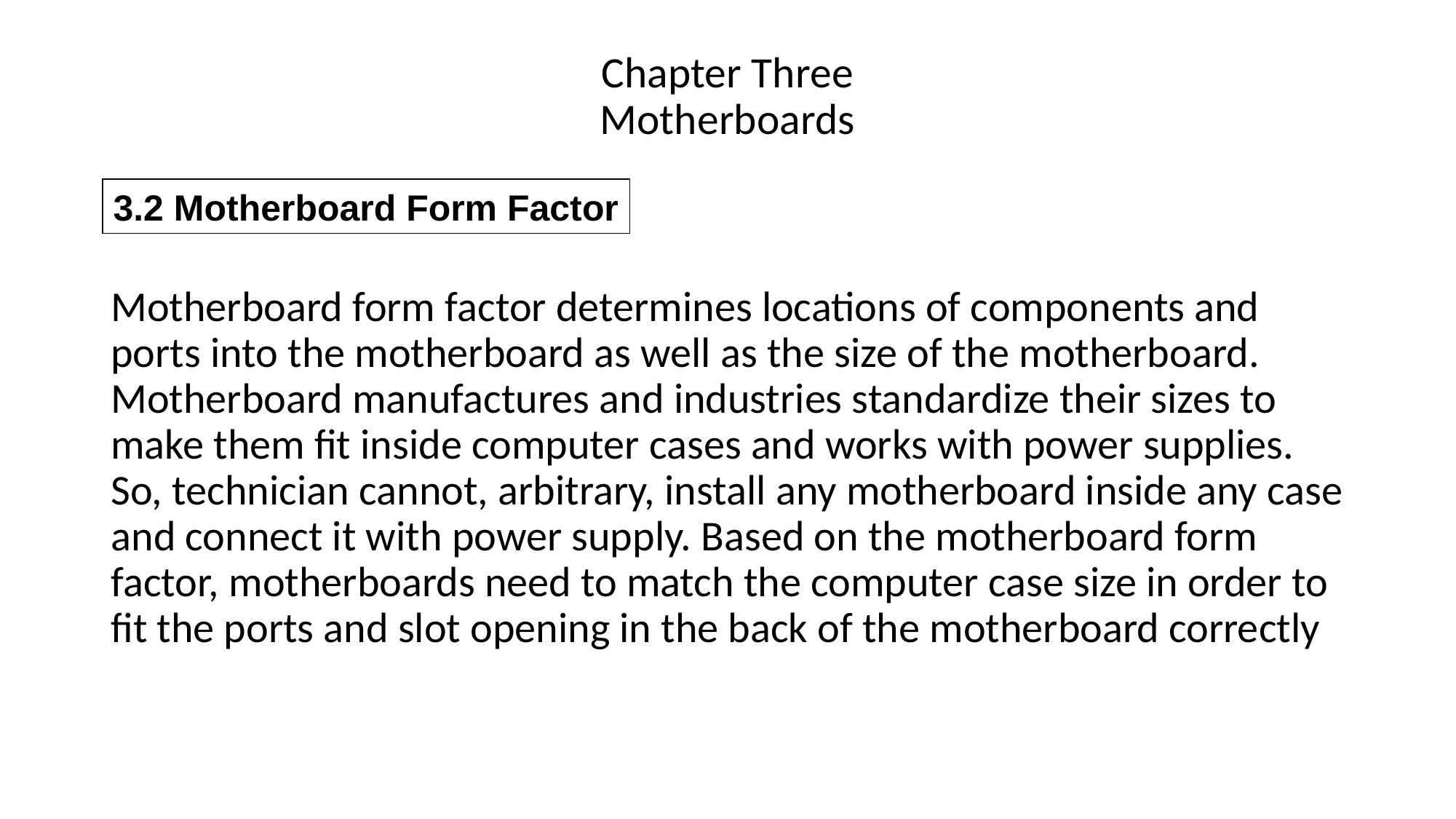

# Chapter Three Motherboards
3.2 Motherboard Form Factor
Motherboard form factor determines locations of components and ports into the motherboard as well as the size of the motherboard. Motherboard manufactures and industries standardize their sizes to make them fit inside computer cases and works with power supplies. So, technician cannot, arbitrary, install any motherboard inside any case and connect it with power supply. Based on the motherboard form factor, motherboards need to match the computer case size in order to fit the ports and slot opening in the back of the motherboard correctly